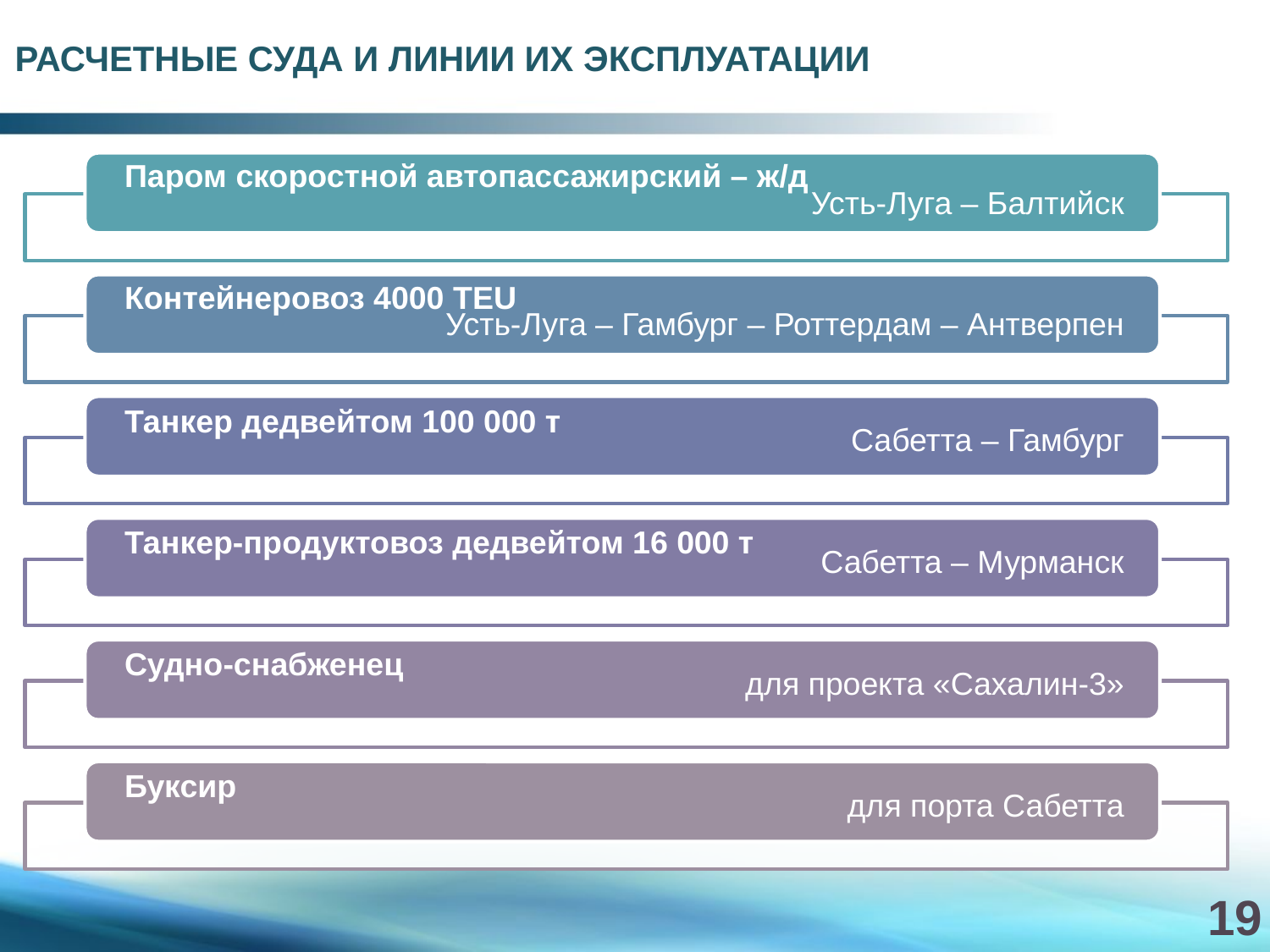

# РАСЧЕТНЫЕ СУДА И ЛИНИИ ИХ ЭКСПЛУАТАЦИИ
Паром скоростной автопассажирский – ж/д
Усть-Луга – Балтийск
Контейнеровоз 4000 TEU
Усть-Луга – Гамбург – Роттердам – Антверпен
Танкер дедвейтом 100 000 т
Сабетта – Гамбург
Танкер-продуктовоз дедвейтом 16 000 т
Сабетта – Мурманск
Судно-снабженец
для проекта «Сахалин-3»
Буксир
для порта Сабетта
19